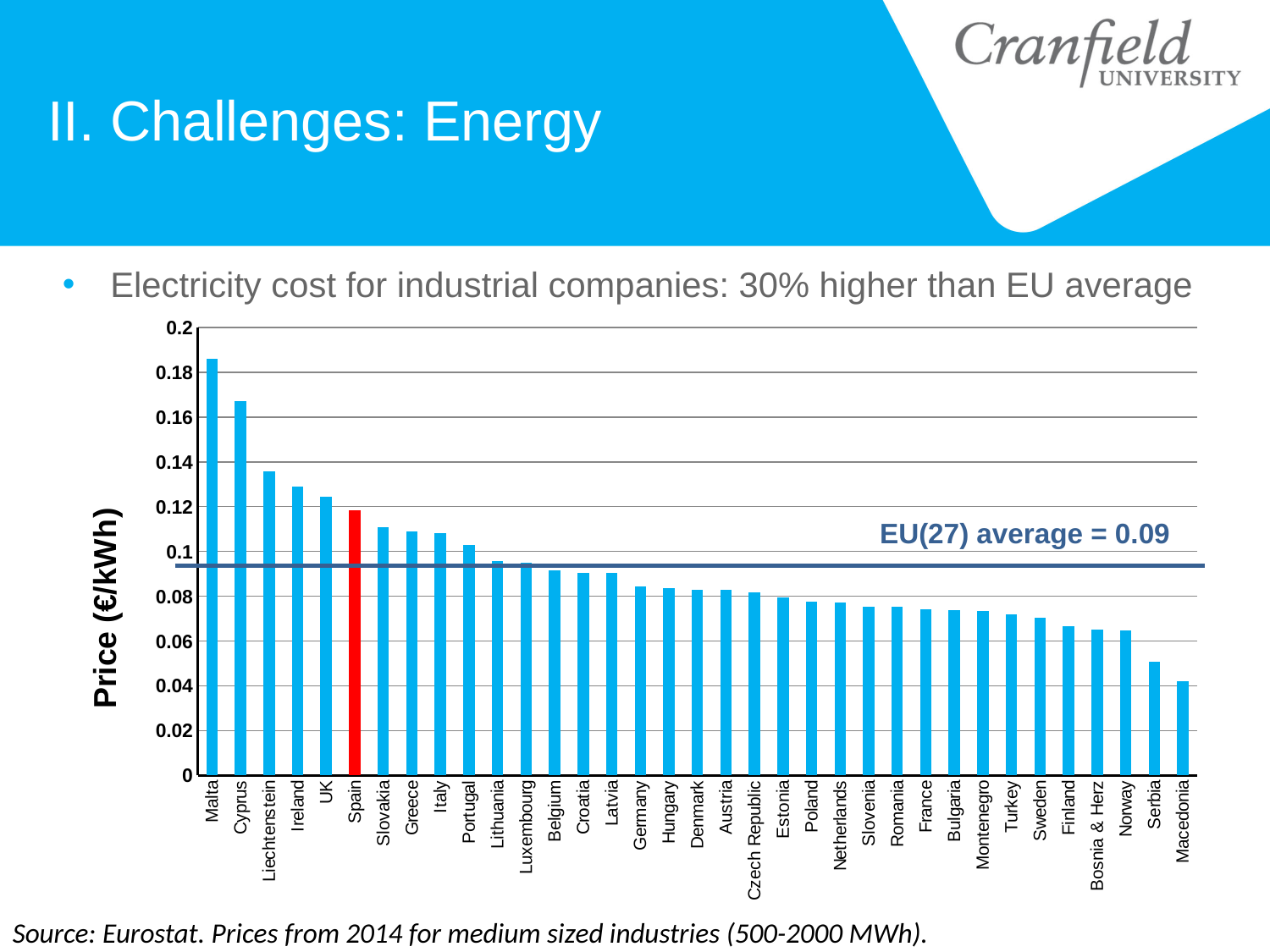

# II. Challenges: Energy
Electricity cost for industrial companies: 30% higher than EU average

### Chart

| Category |  |
|---|---|
| Malta | 0.1861 |
| Cyprus | 0.1672 |
| Liechtenstein | 0.1359 |
| Ireland | 0.1288 |
| UK | 0.1246 |
| Spain | 0.1185 |
| Slovakia | 0.1107 |
| Greece | 0.109 |
| Italy | 0.108 |
| Portugal | 0.1029 |
| Lithuania | 0.0958 |
| Luxembourg | 0.0949 |
| Belgium | 0.0916 |
| Croatia | 0.0903 |
| Latvia | 0.0903 |
| Germany | 0.0844 |
| Hungary | 0.0836 |
| Denmark | 0.083 |
| Austria | 0.0827 |
| Czech Republic | 0.0819 |
| Estonia | 0.0794 |
| Poland | 0.0777 |
| Netherlands | 0.0771 |
| Slovenia | 0.0754 |
| Romania | 0.0753 |
| France | 0.0743 |
| Bulgaria | 0.0736 |
| Montenegro | 0.0734 |
| Turkey | 0.072 |
| Sweden | 0.0702 |
| Finland | 0.0664 |
| Bosnia & Herz | 0.0652 |
| Norway | 0.0649 |
| Serbia | 0.0507 |
| Macedonia | 0.0419 |
EU(27) average = 0.09
Source: Eurostat. Prices from 2014 for medium sized industries (500-2000 MWh).